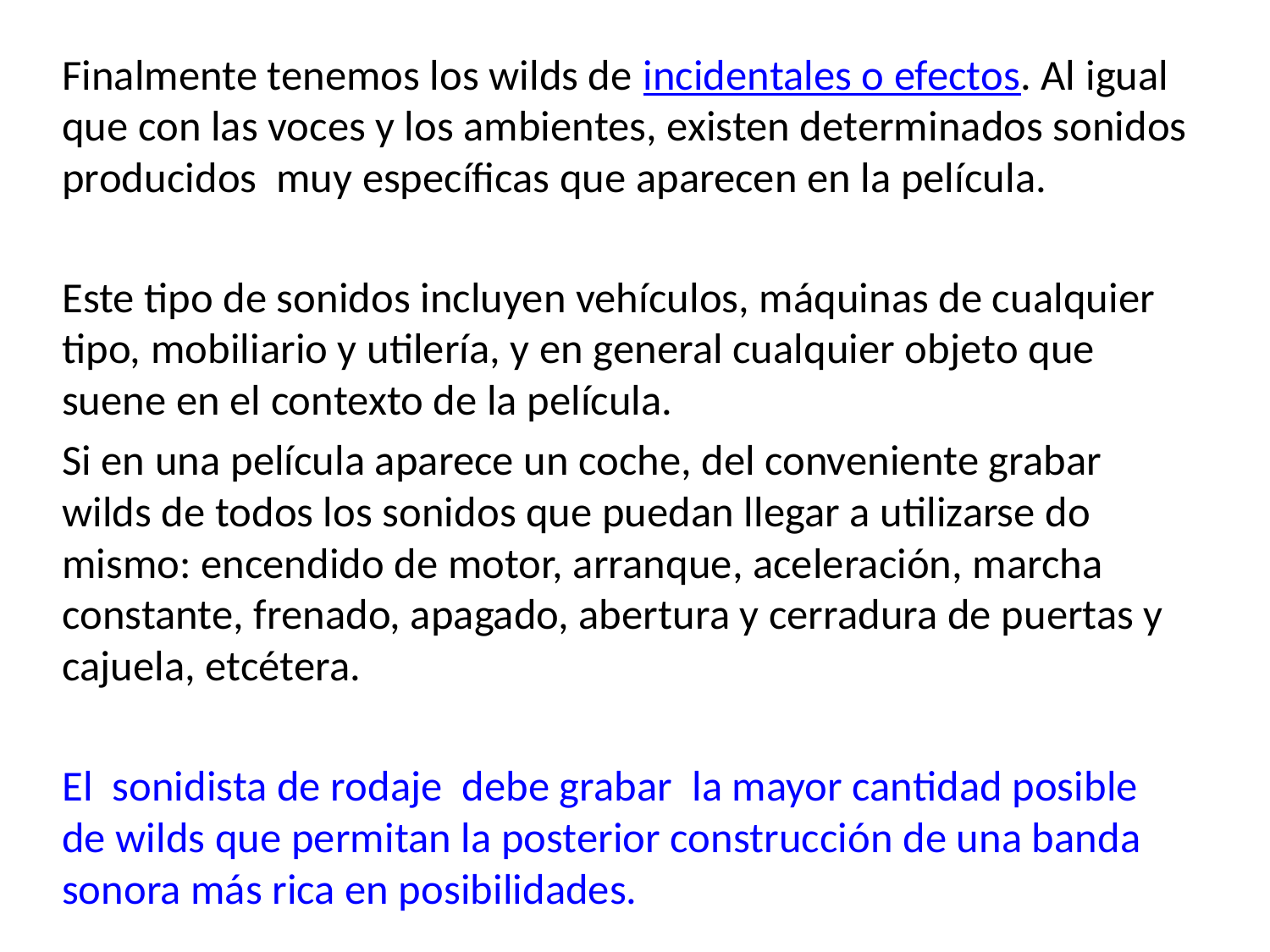

Finalmente tenemos los wilds de incidentales o efectos. Al igual que con las voces y los ambientes, existen determinados sonidos producidos  muy específicas que aparecen en la película.

Este tipo de sonidos incluyen vehículos, máquinas de cualquier tipo, mobiliario y utilería, y en general cualquier objeto que suene en el contexto de la película.
Si en una película aparece un coche, del conveniente grabar wilds de todos los sonidos que puedan llegar a utilizarse do mismo: encendido de motor, arranque, aceleración, marcha constante, frenado, apagado, abertura y cerradura de puertas y cajuela, etcétera.

El  sonidista de rodaje  debe grabar  la mayor cantidad posible  de wilds que permitan la posterior construcción de una banda sonora más rica en posibilidades.